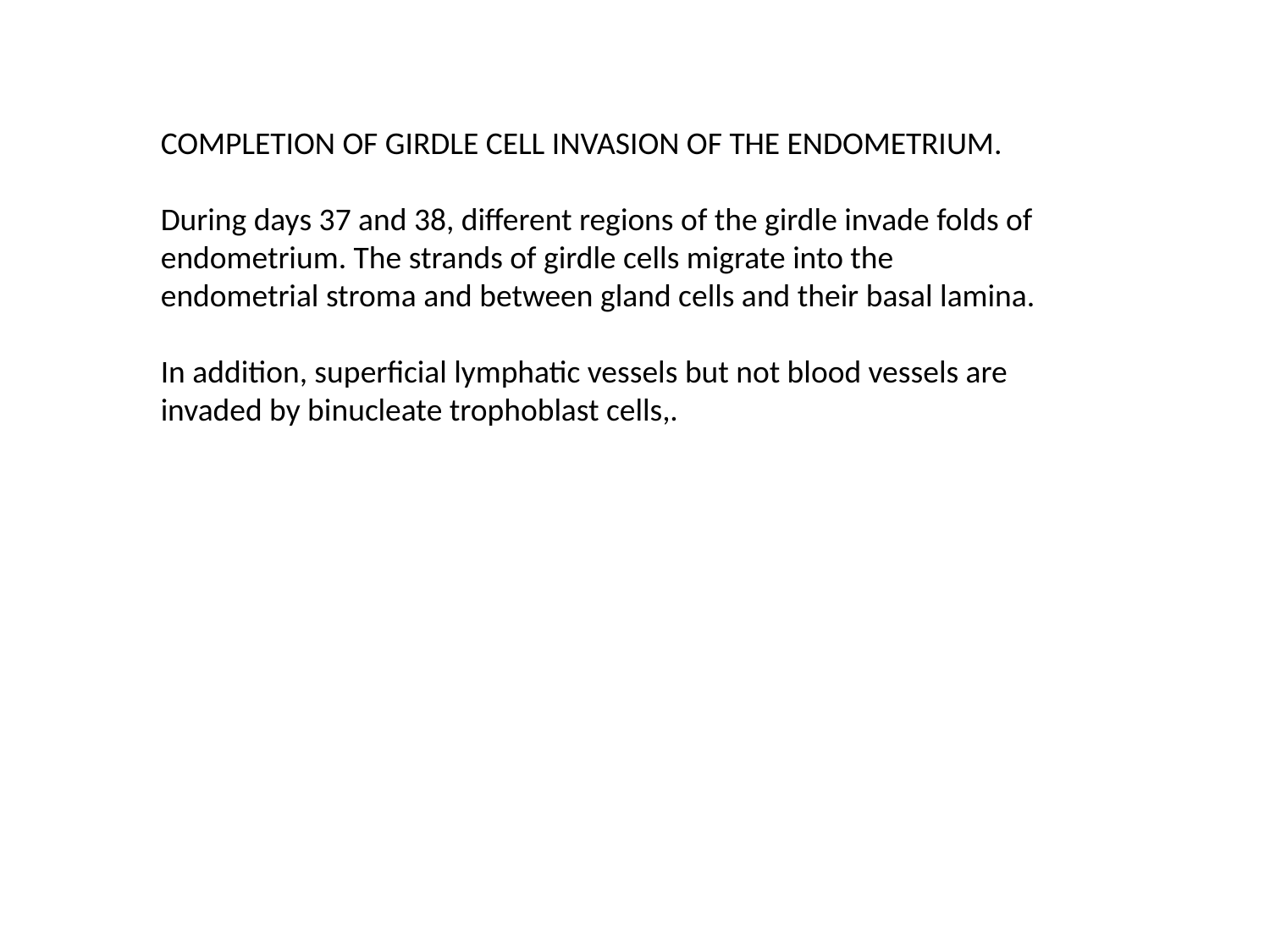

COMPLETION OF GIRDLE CELL INVASION OF THE ENDOMETRIUM.

During days 37 and 38, different regions of the girdle invade folds of  endometrium. The strands of girdle cells migrate into the endometrial stroma and between gland cells and their basal lamina.

In addition, superficial lymphatic vessels but not blood vessels are invaded by binucleate trophoblast cells,.